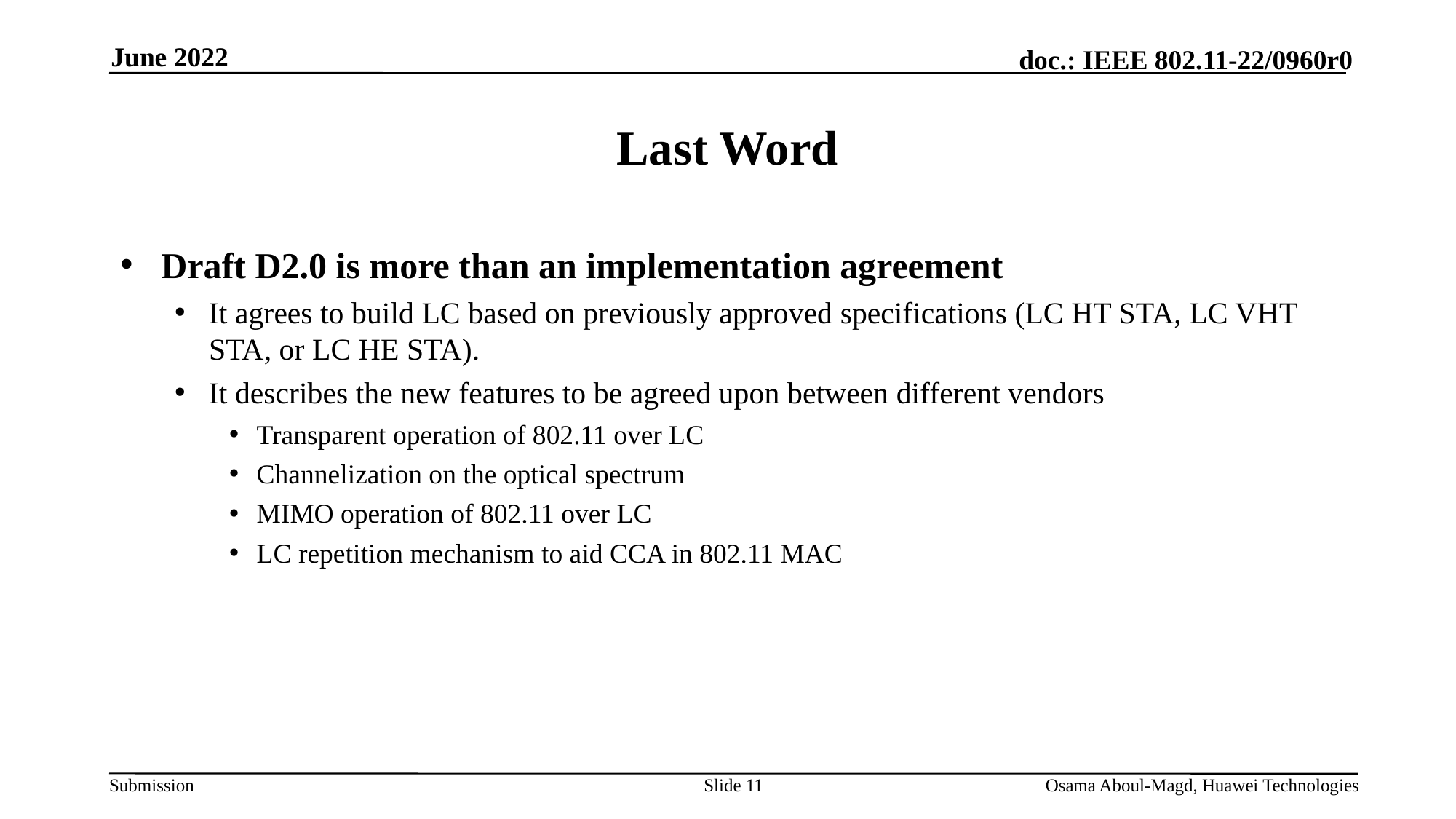

June 2022
# Last Word
Draft D2.0 is more than an implementation agreement
It agrees to build LC based on previously approved specifications (LC HT STA, LC VHT STA, or LC HE STA).
It describes the new features to be agreed upon between different vendors
Transparent operation of 802.11 over LC
Channelization on the optical spectrum
MIMO operation of 802.11 over LC
LC repetition mechanism to aid CCA in 802.11 MAC
Slide 11
Osama Aboul-Magd, Huawei Technologies